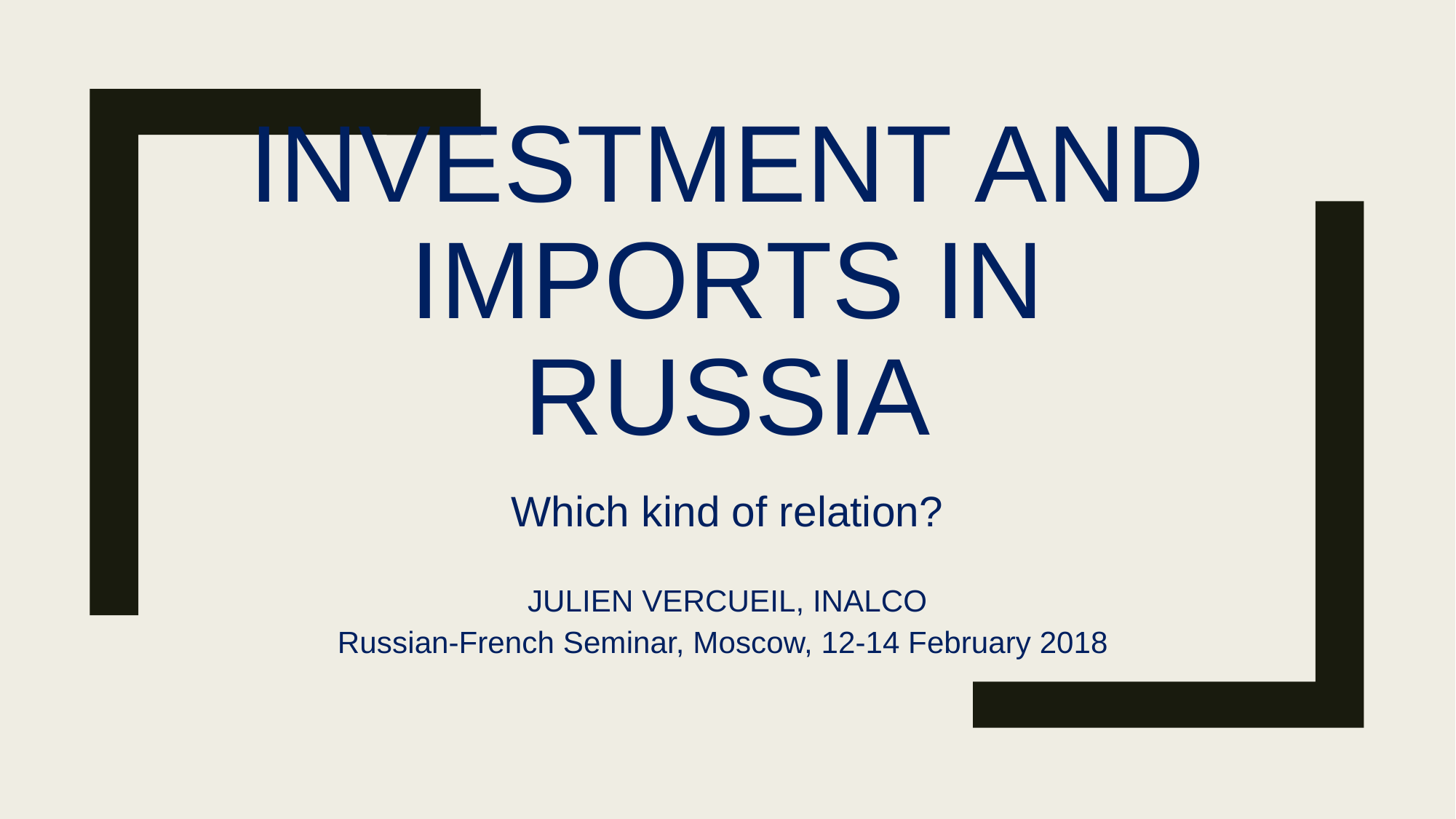

# Investment and imports in russia
Which kind of relation?

JULIEN VERCUEIL, INALCO
Russian-French Seminar, Moscow, 12-14 February 2018